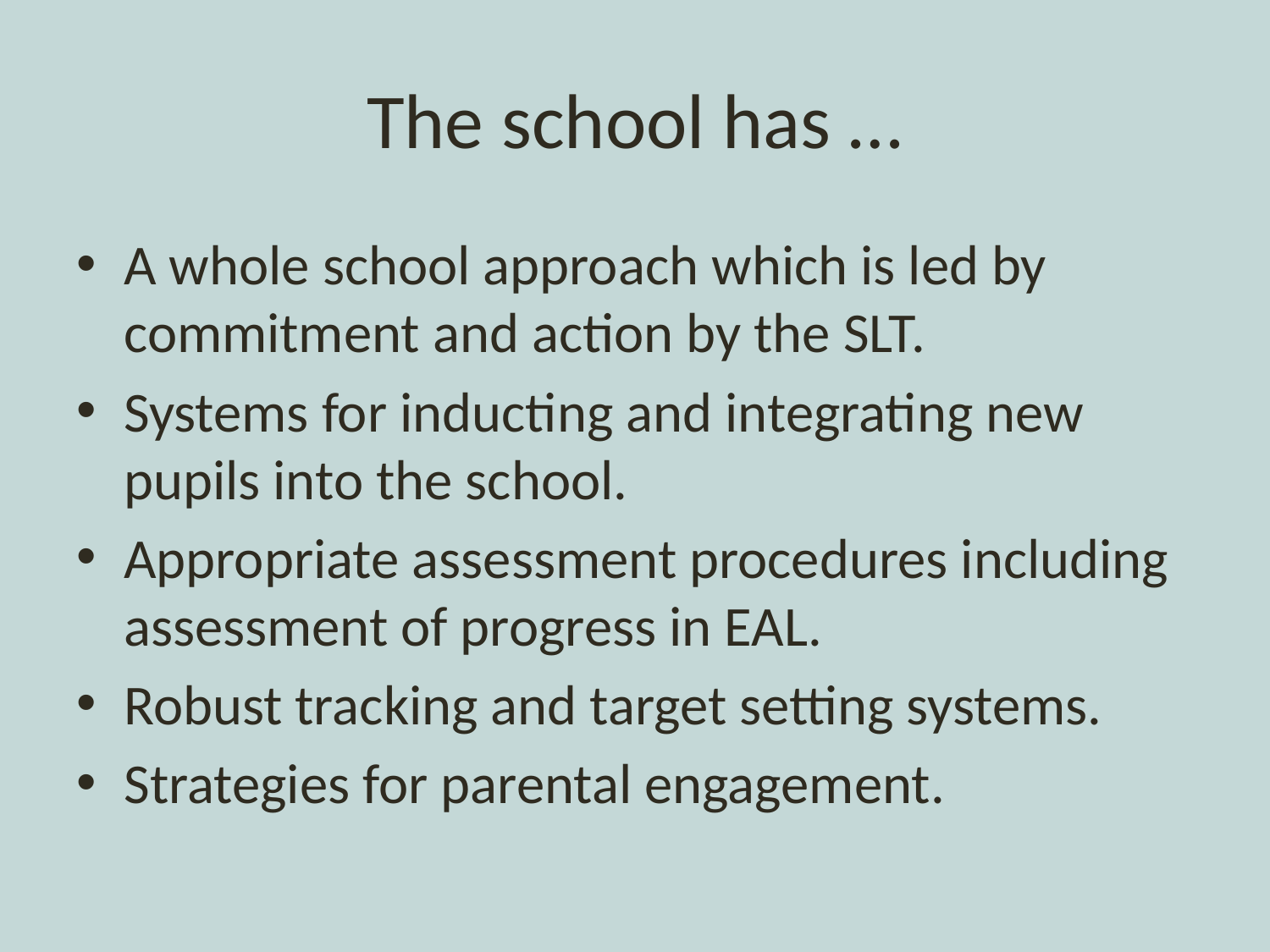

# The school has …
A whole school approach which is led by  commitment and action by the SLT.
Systems for inducting and integrating new pupils into the school.
Appropriate assessment procedures including assessment of progress in EAL.
Robust tracking and target setting systems.
Strategies for parental engagement.